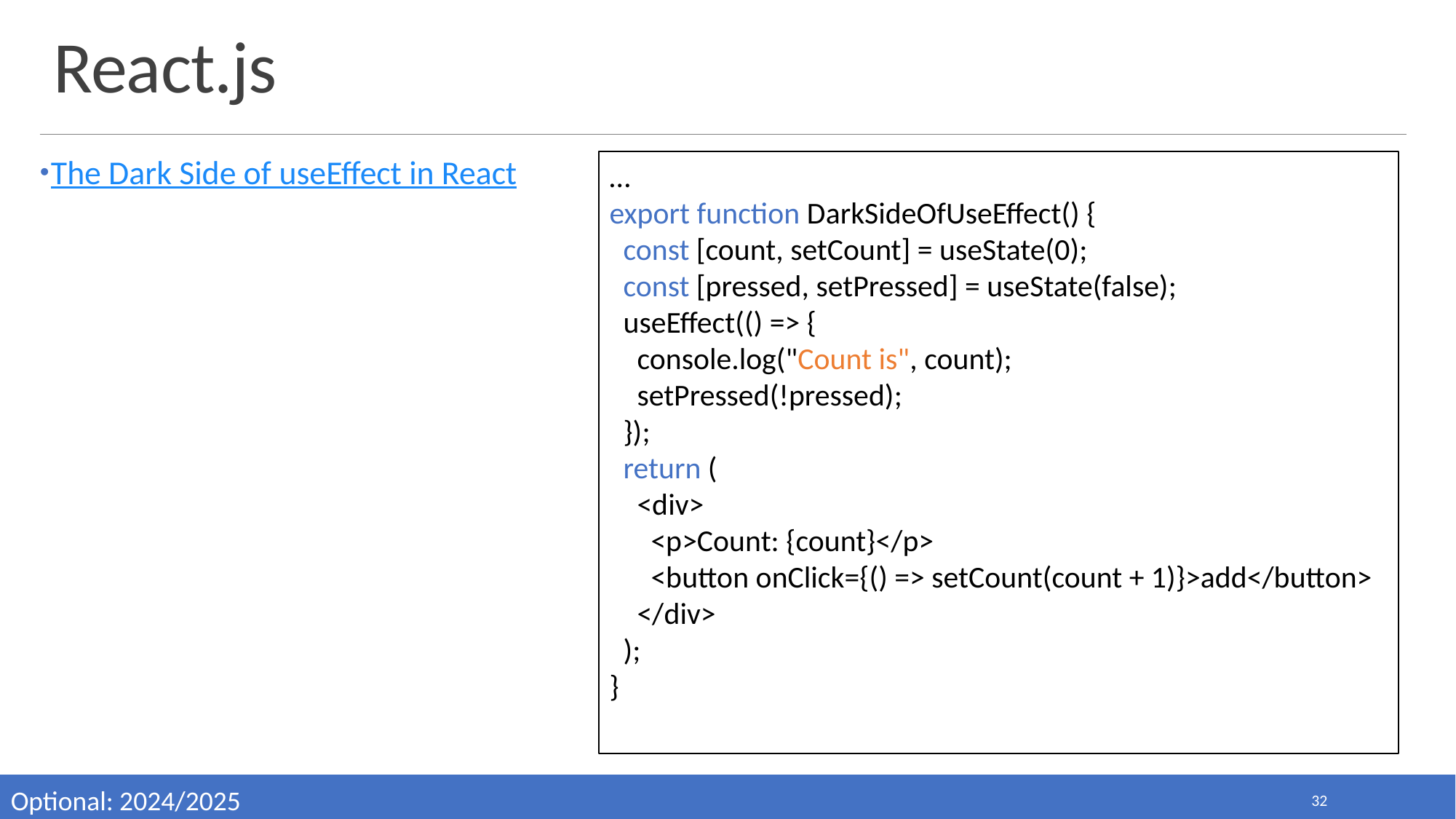

# React.js
The Dark Side of useEffect in React
…
export function DarkSideOfUseEffect() {
  const [count, setCount] = useState(0);
  const [pressed, setPressed] = useState(false);
  useEffect(() => {
    console.log("Count is", count);
    setPressed(!pressed);
  });
  return (
    <div>
      <p>Count: {count}</p>
      <button onClick={() => setCount(count + 1)}>add</button>
    </div>
  );
}
Optional: 2024/2025
32